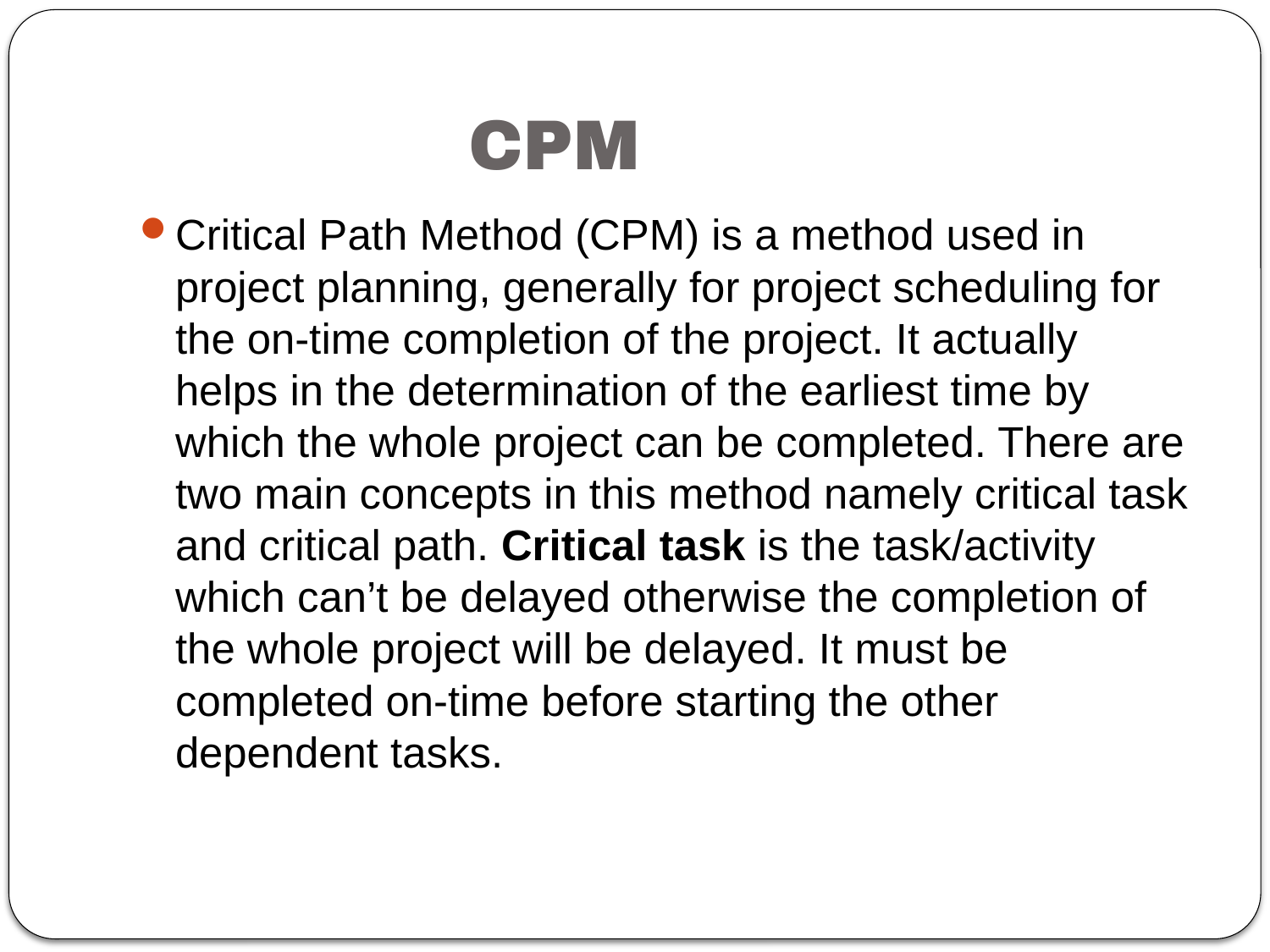

# CPM
Critical Path Method (CPM) is a method used in project planning, generally for project scheduling for the on-time completion of the project. It actually helps in the determination of the earliest time by which the whole project can be completed. There are two main concepts in this method namely critical task and critical path. Critical task is the task/activity which can’t be delayed otherwise the completion of the whole project will be delayed. It must be completed on-time before starting the other dependent tasks.